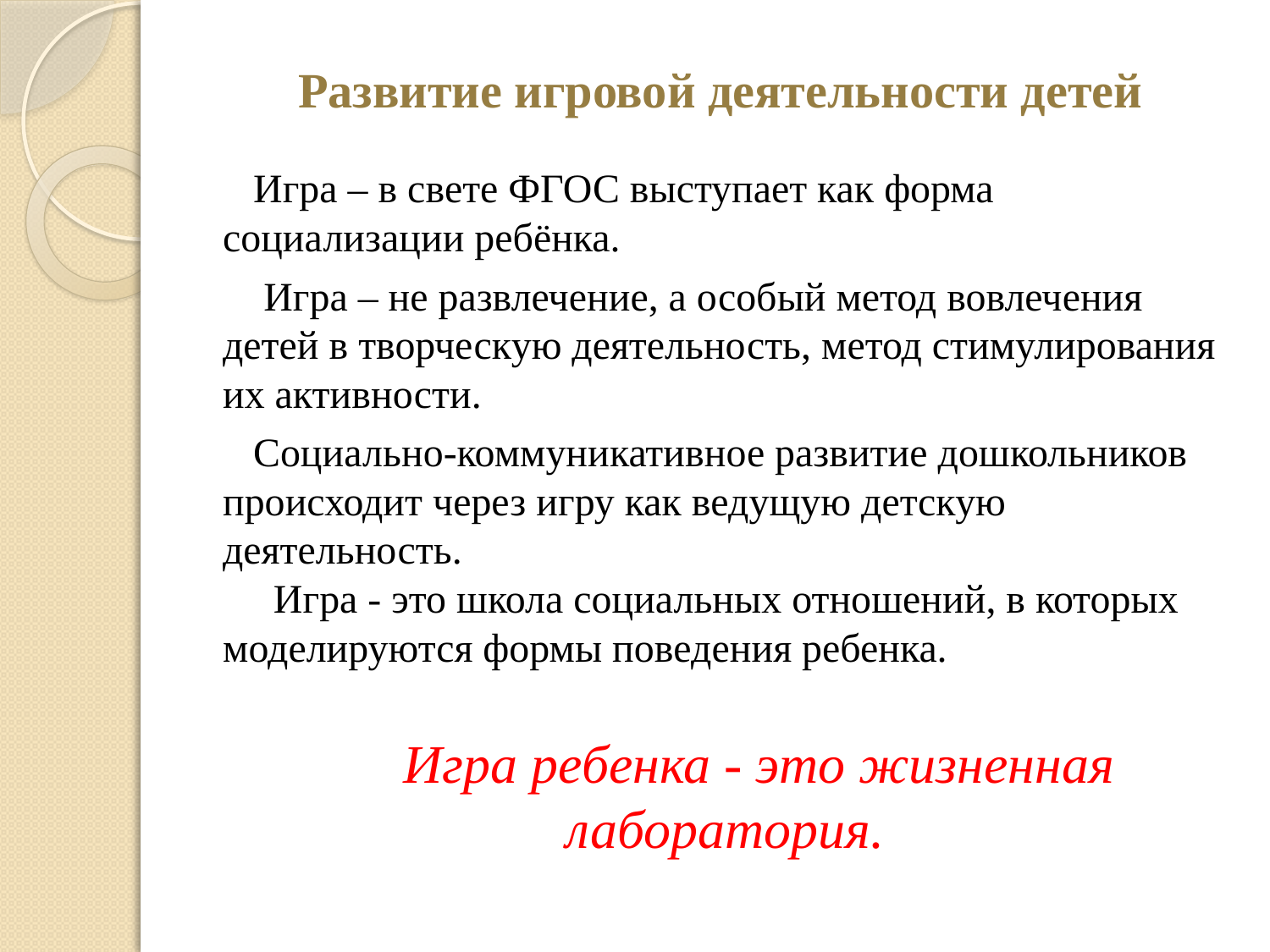

# Развитие игровой деятельности детей
   Игра – в свете ФГОС выступает как форма социализации ребёнка.
    Игра – не развлечение, а особый метод вовлечения детей в творческую деятельность, метод стимулирования их активности.
   Социально-коммуникативное развитие дошкольников происходит через игру как ведущую детскую деятельность.
     Игра - это школа социальных отношений, в которых моделируются формы поведения ребенка.
     Игра ребенка - это жизненная лаборатория.